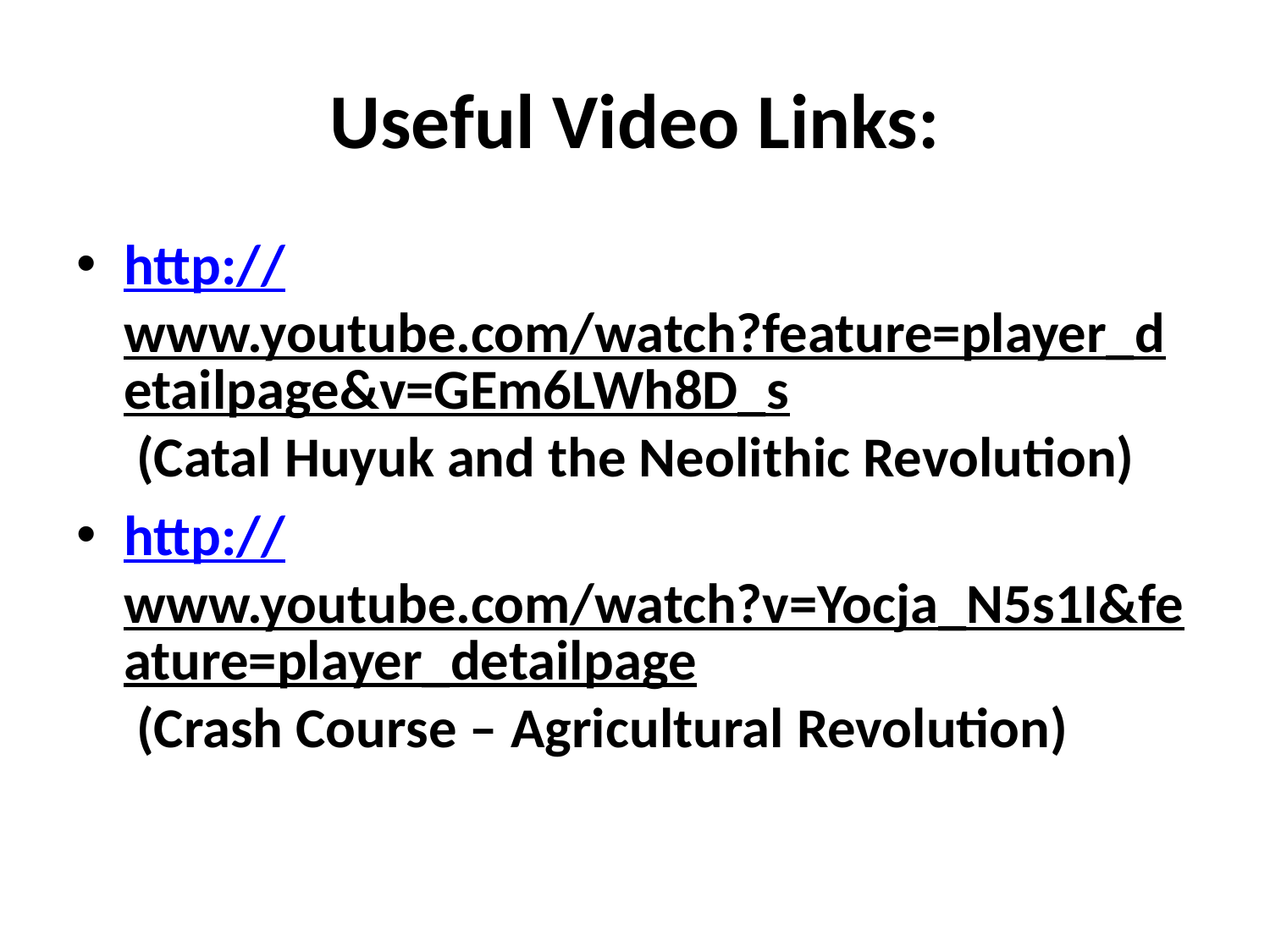

# Useful Video Links:
http://www.youtube.com/watch?feature=player_detailpage&v=GEm6LWh8D_s (Catal Huyuk and the Neolithic Revolution)
http://www.youtube.com/watch?v=Yocja_N5s1I&feature=player_detailpage (Crash Course – Agricultural Revolution)